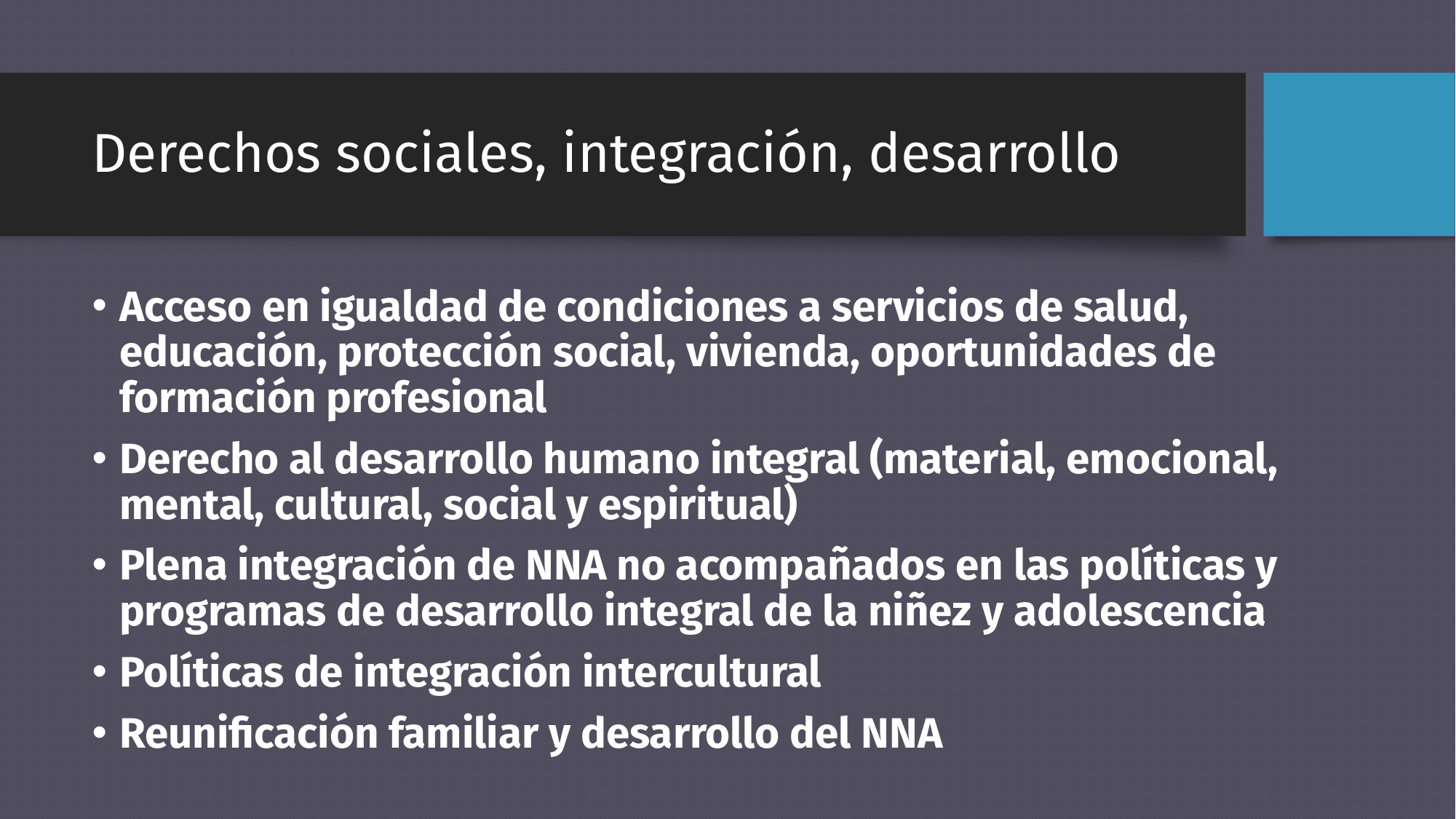

# Derechos sociales, integración, desarrollo
Acceso en igualdad de condiciones a servicios de salud, educación, protección social, vivienda, oportunidades de formación profesional
Derecho al desarrollo humano integral (material, emocional, mental, cultural, social y espiritual)
Plena integración de NNA no acompañados en las políticas y programas de desarrollo integral de la niñez y adolescencia
Políticas de integración intercultural
Reunificación familiar y desarrollo del NNA